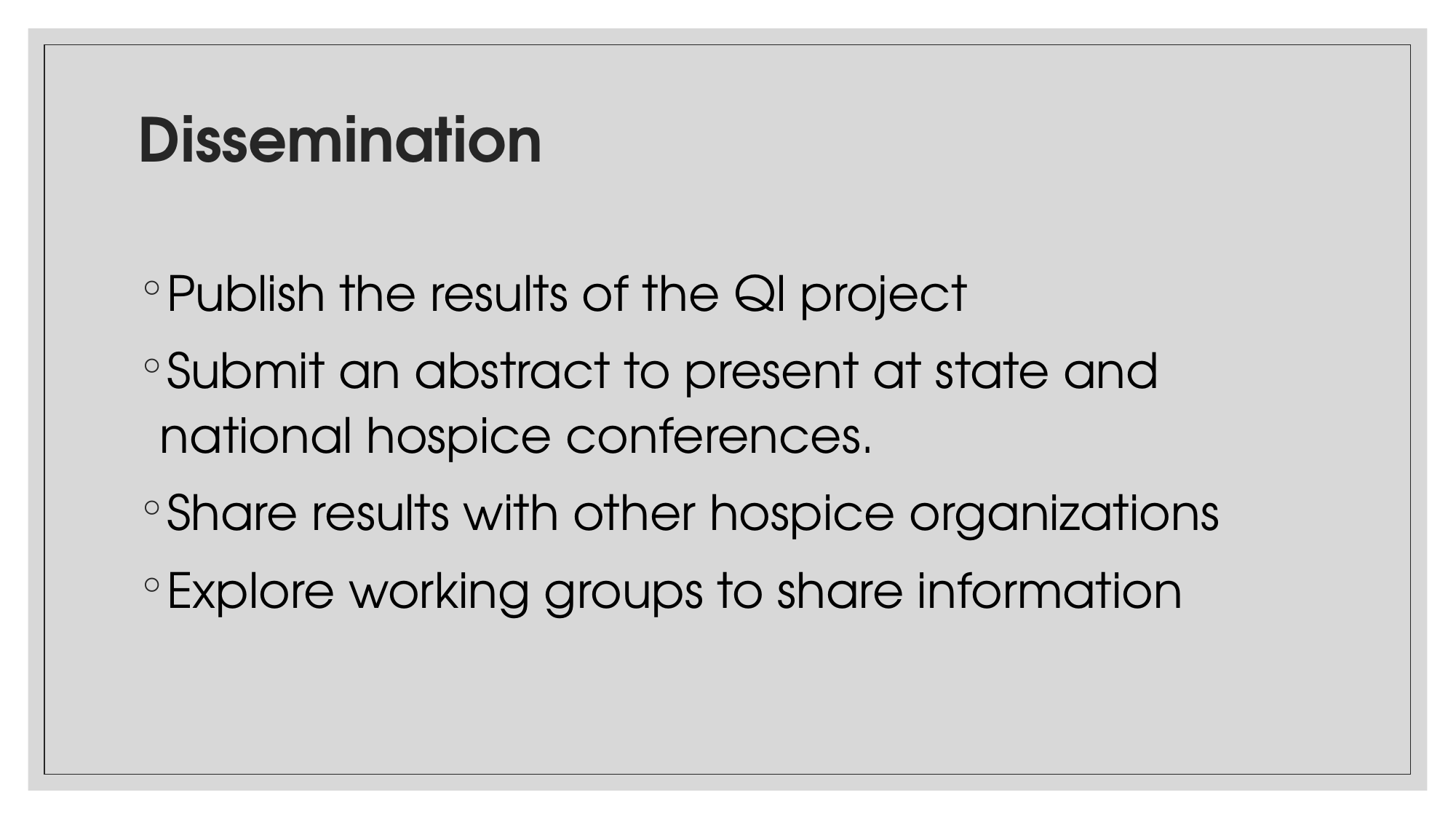

# Dissemination
Publish the results of the QI project
Submit an abstract to present at state and national hospice conferences.
Share results with other hospice organizations
Explore working groups to share information